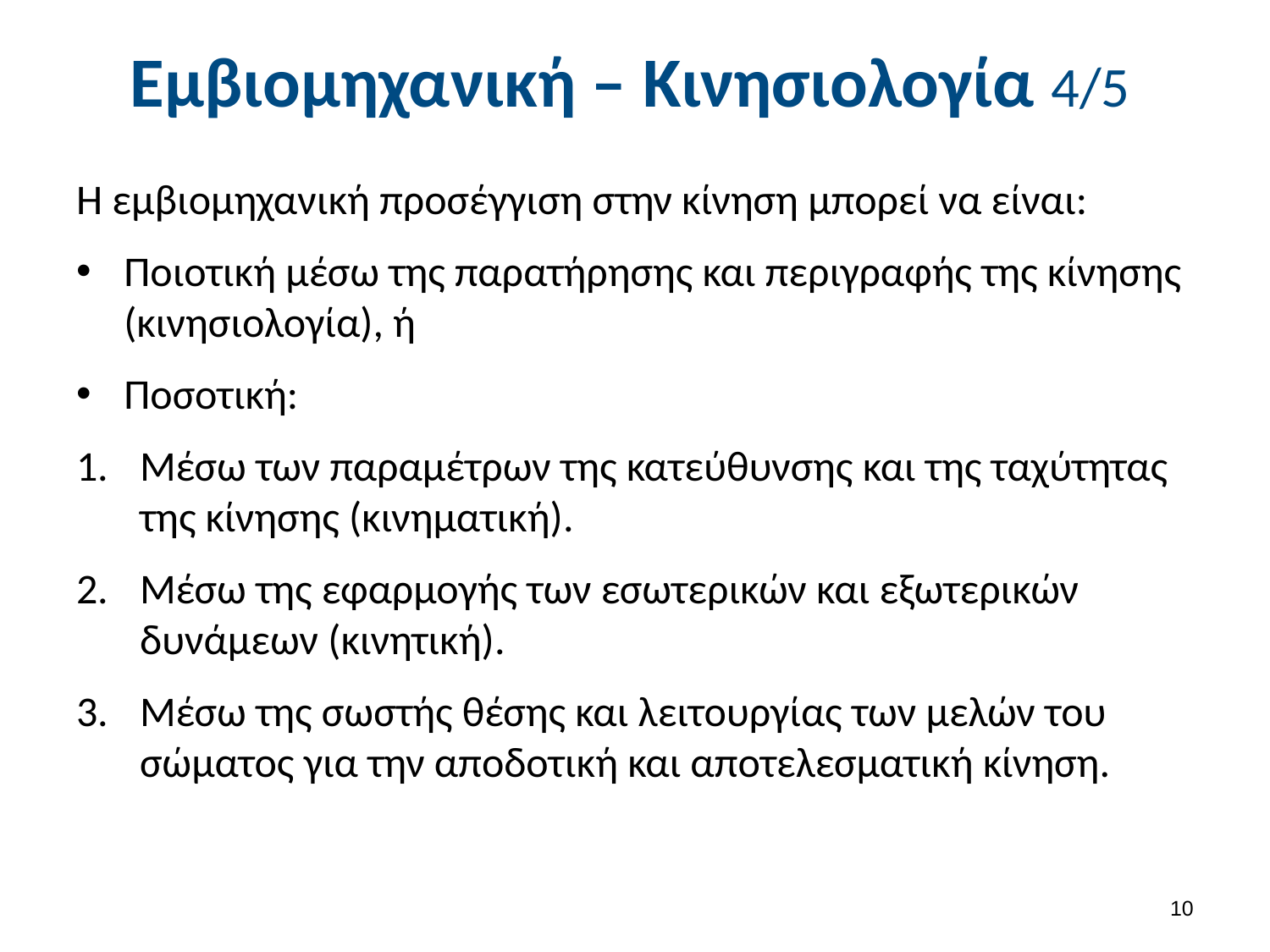

# Εμβιομηχανική – Κινησιολογία 4/5
Η εμβιομηχανική προσέγγιση στην κίνηση μπορεί να είναι:
Ποιοτική μέσω της παρατήρησης και περιγραφής της κίνησης (κινησιολογία), ή
Ποσοτική:
Μέσω των παραμέτρων της κατεύθυνσης και της ταχύτητας της κίνησης (κινηματική).
Μέσω της εφαρμογής των εσωτερικών και εξωτερικών δυνάμεων (κινητική).
Μέσω της σωστής θέσης και λειτουργίας των μελών του σώματος για την αποδοτική και αποτελεσματική κίνηση.

10